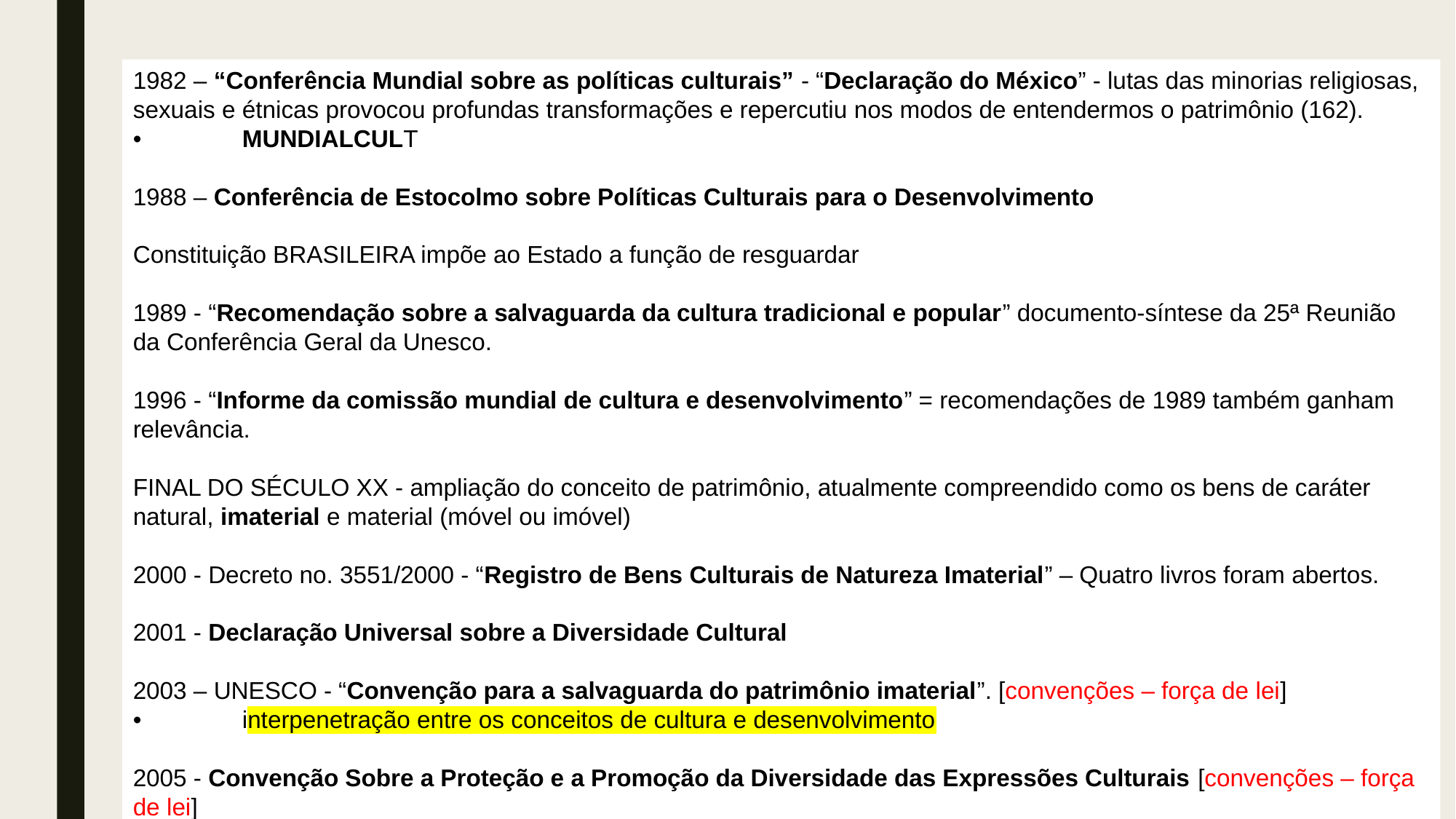

1982 – “Conferência Mundial sobre as políticas culturais” - “Declaração do México” - lutas das minorias religiosas, sexuais e étnicas provocou profundas transformações e repercutiu nos modos de entendermos o patrimônio (162).
•	MUNDIALCULT

1988 – Conferência de Estocolmo sobre Políticas Culturais para o Desenvolvimento

Constituição BRASILEIRA impõe ao Estado a função de resguardar

1989 - “Recomendação sobre a salvaguarda da cultura tradicional e popular” documento-síntese da 25ª Reunião da Conferência Geral da Unesco.

1996 - “Informe da comissão mundial de cultura e desenvolvimento” = recomendações de 1989 também ganham relevância.

FINAL DO SÉCULO XX - ampliação do conceito de patrimônio, atualmente compreendido como os bens de caráter natural, imaterial e material (móvel ou imóvel)

2000 - Decreto no. 3551/2000 - “Registro de Bens Culturais de Natureza Imaterial” – Quatro livros foram abertos.

2001 - Declaração Universal sobre a Diversidade Cultural

2003 – UNESCO - “Convenção para a salvaguarda do patrimônio imaterial”. [convenções – força de lei]
•	interpenetração entre os conceitos de cultura e desenvolvimento

2005 - Convenção Sobre a Proteção e a Promoção da Diversidade das Expressões Culturais [convenções – força de lei]
•	interpenetração entre os conceitos de cultura e desenvolvimento
#